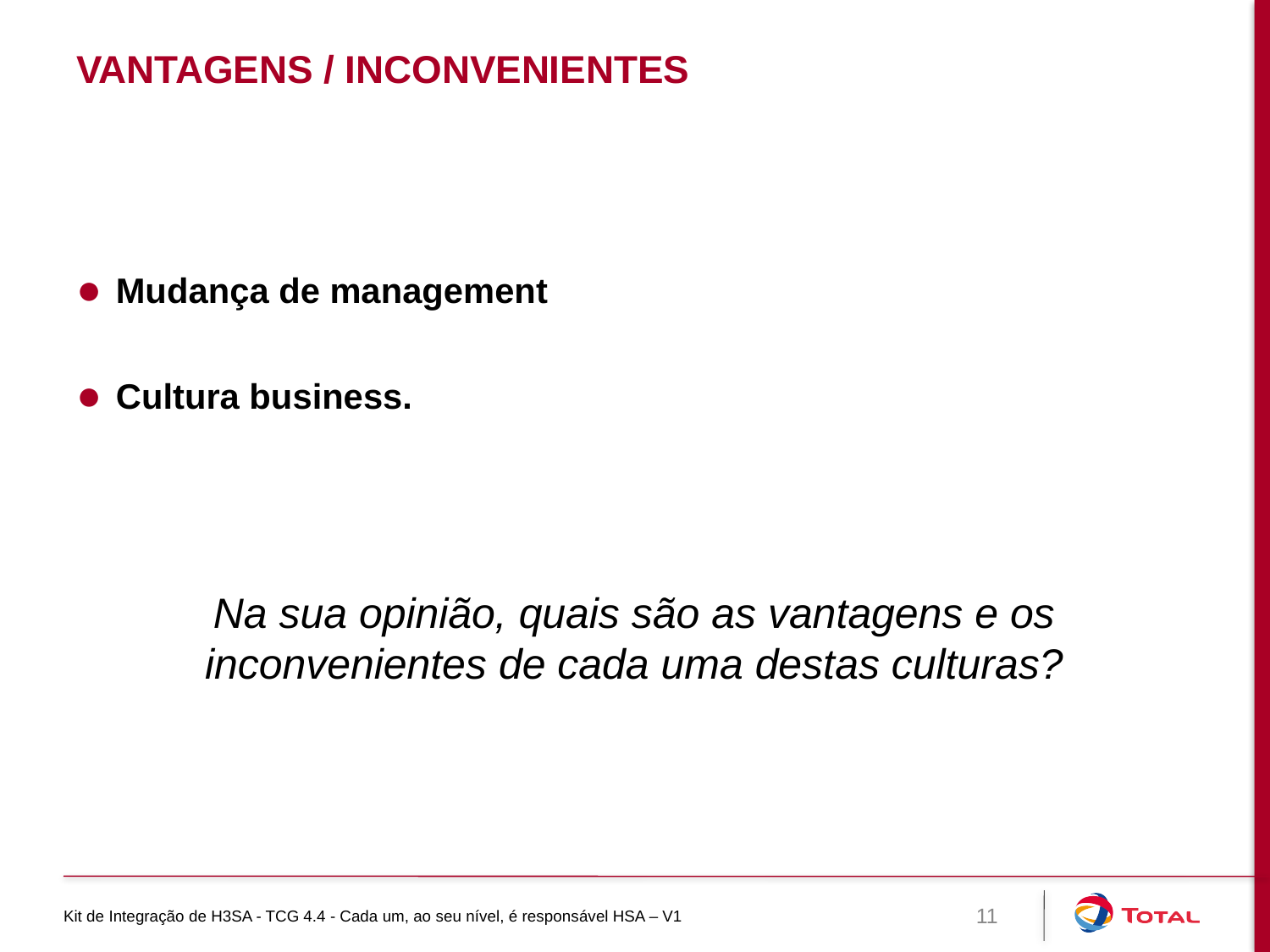

# Vantagens / inconvenientes

Mudança de management

Cultura business.

Na sua opinião, quais são as vantagens e os inconvenientes de cada uma destas culturas?
Kit de Integração de H3SA - TCG 4.4 - Cada um, ao seu nível, é responsável HSA – V1
11